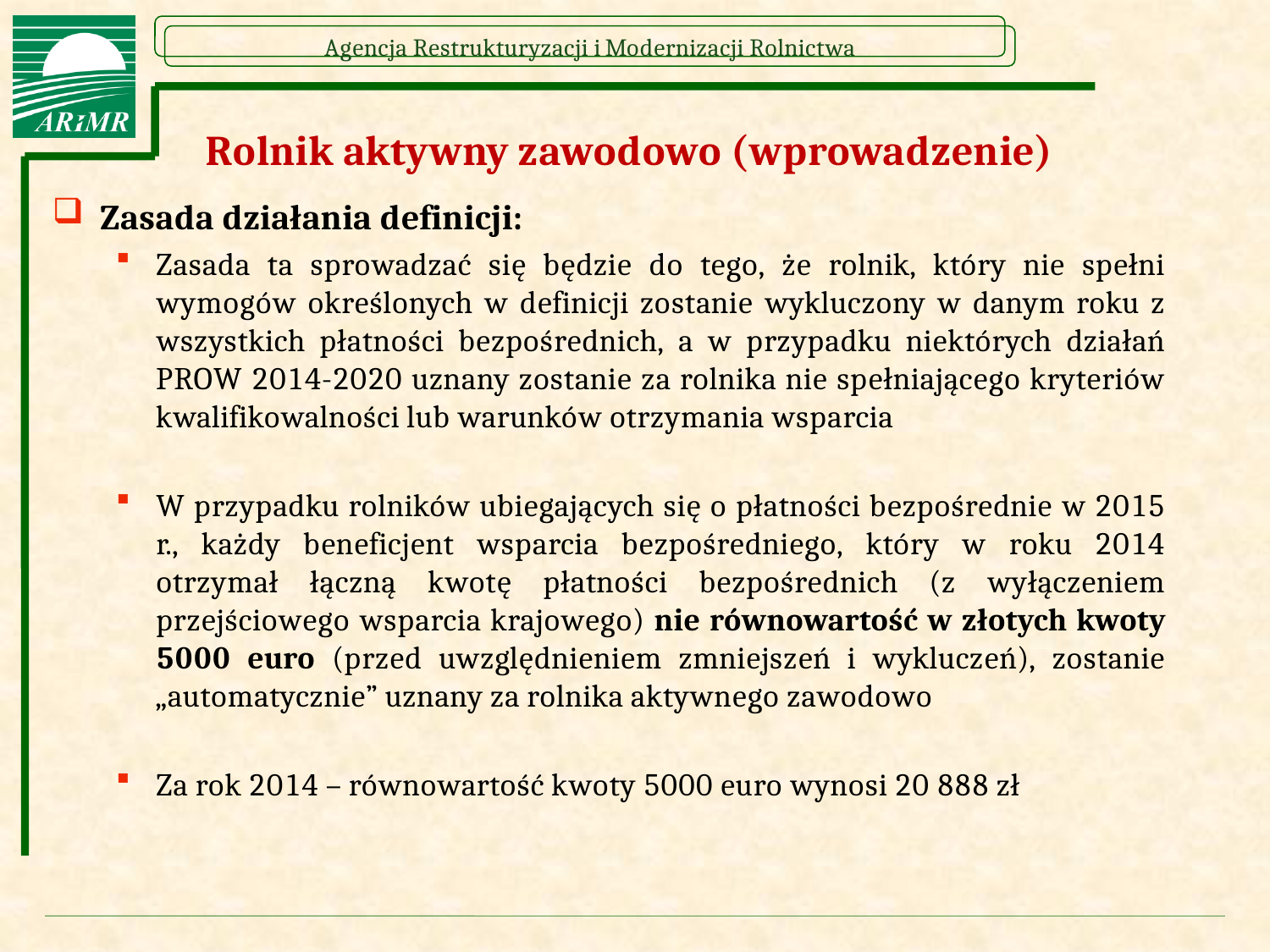

# Rolnik aktywny zawodowo (wprowadzenie)
Zasada działania definicji:
Zasada ta sprowadzać się będzie do tego, że rolnik, który nie spełni wymogów określonych w definicji zostanie wykluczony w danym roku z wszystkich płatności bezpośrednich, a w przypadku niektórych działań PROW 2014-2020 uznany zostanie za rolnika nie spełniającego kryteriów kwalifikowalności lub warunków otrzymania wsparcia

W przypadku rolników ubiegających się o płatności bezpośrednie w 2015 r., każdy beneficjent wsparcia bezpośredniego, który w roku 2014 otrzymał łączną kwotę płatności bezpośrednich (z wyłączeniem przejściowego wsparcia krajowego) nie równowartość w złotych kwoty 5000 euro (przed uwzględnieniem zmniejszeń i wykluczeń), zostanie „automatycznie” uznany za rolnika aktywnego zawodowo

Za rok 2014 – równowartość kwoty 5000 euro wynosi 20 888 zł